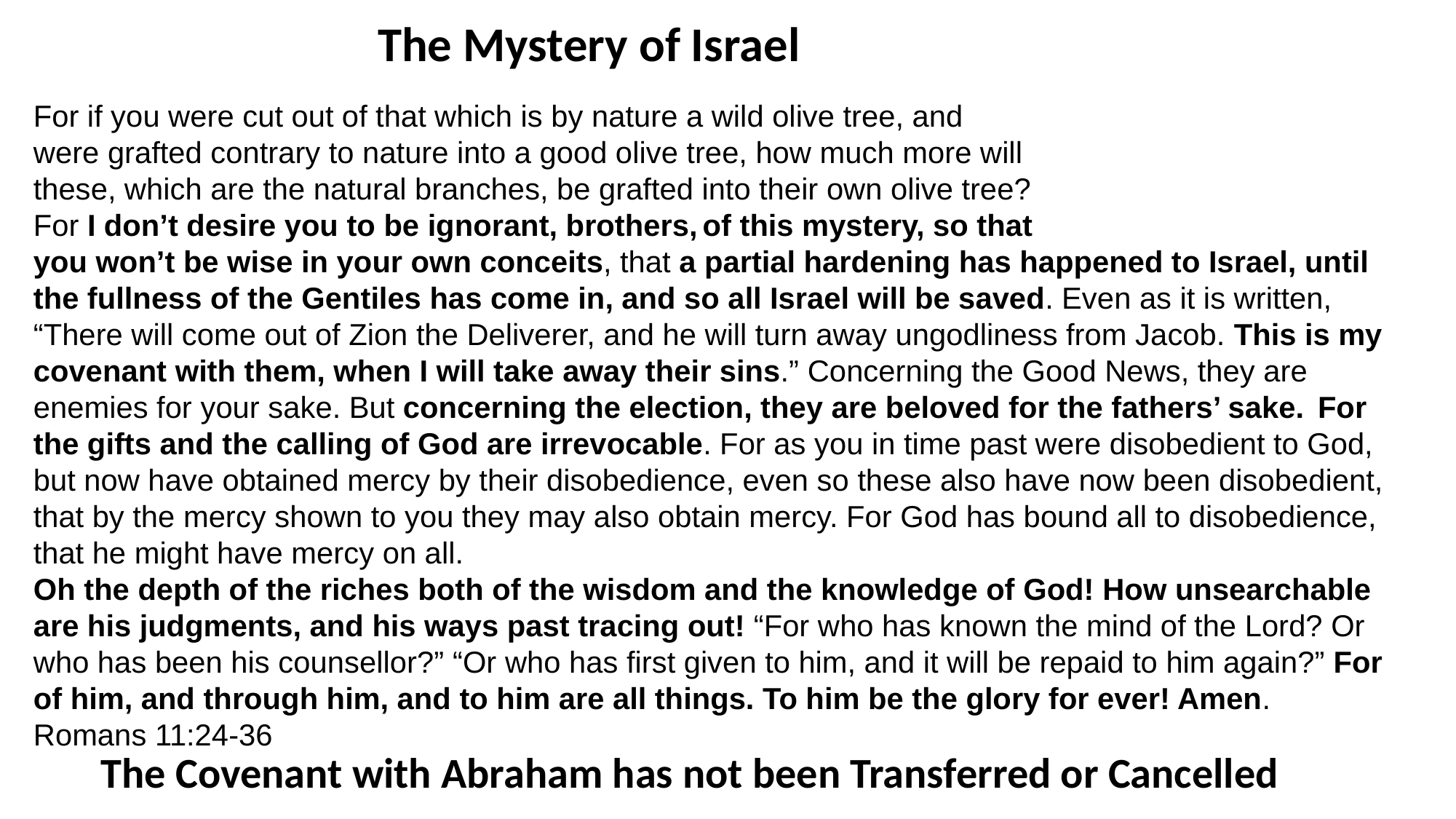

The Mystery of Israel
For if you were cut out of that which is by nature a wild olive tree, and
were grafted contrary to nature into a good olive tree, how much more will
these, which are the natural branches, be grafted into their own olive tree?
For I don’t desire you to be ignorant, brothers, of this mystery, so that
you won’t be wise in your own conceits, that a partial hardening has happened to Israel, until the fullness of the Gentiles has come in, and so all Israel will be saved. Even as it is written, “There will come out of Zion the Deliverer, and he will turn away ungodliness from Jacob. This is my covenant with them, when I will take away their sins.” Concerning the Good News, they are enemies for your sake. But concerning the election, they are beloved for the fathers’ sake.  For the gifts and the calling of God are irrevocable. For as you in time past were disobedient to God, but now have obtained mercy by their disobedience, even so these also have now been disobedient, that by the mercy shown to you they may also obtain mercy. For God has bound all to disobedience, that he might have mercy on all.
Oh the depth of the riches both of the wisdom and the knowledge of God! How unsearchable are his judgments, and his ways past tracing out! “For who has known the mind of the Lord? Or who has been his counsellor?” “Or who has first given to him, and it will be repaid to him again?” For of him, and through him, and to him are all things. To him be the glory for ever! Amen.
Romans 11:24-36
The Covenant with Abraham has not been Transferred or Cancelled